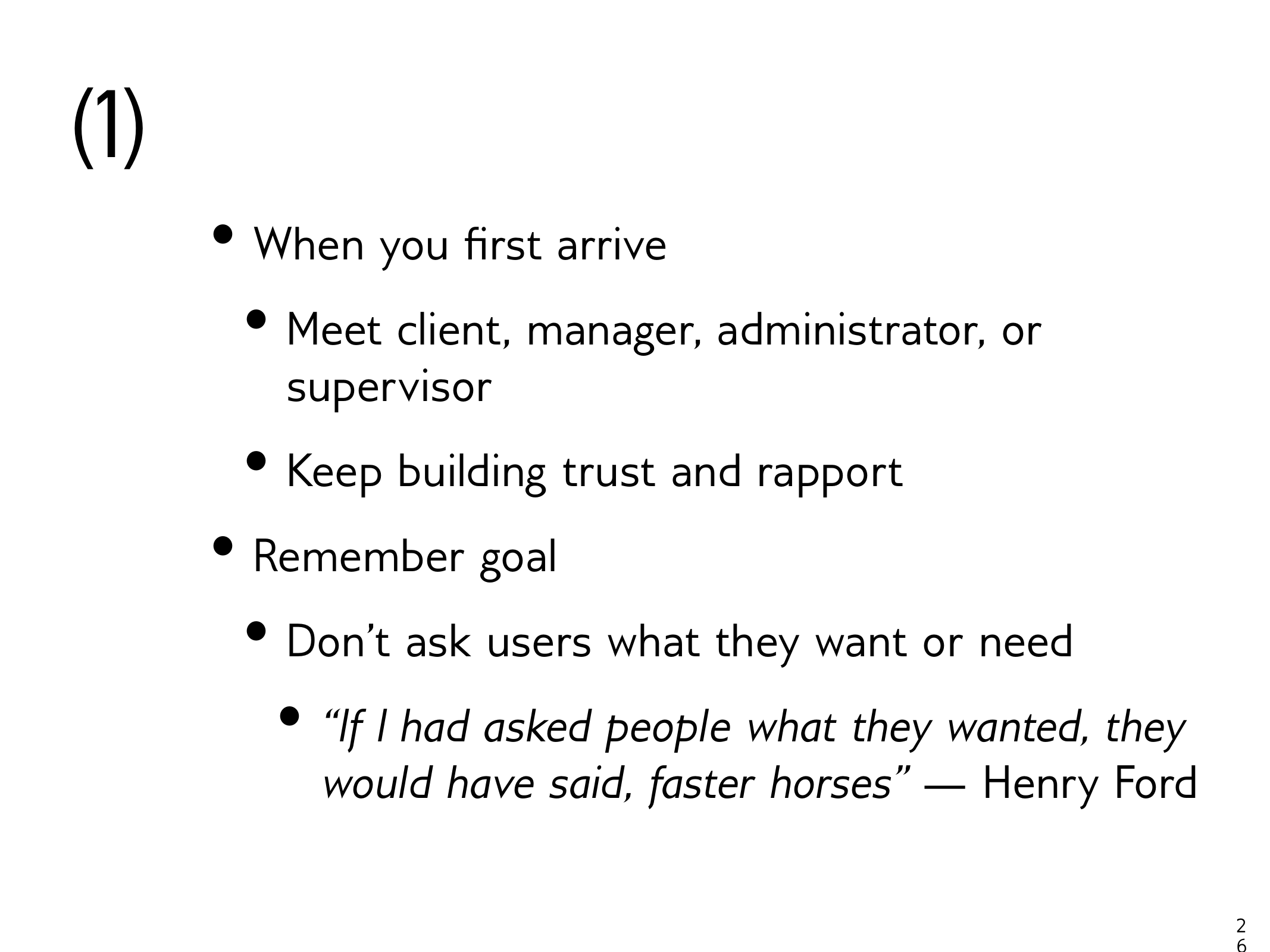

# (1)
When you first arrive
Meet client, manager, administrator, or supervisor
Keep building trust and rapport
Remember goal
Don’t ask users what they want or need
“If I had asked people what they wanted, they would have said, faster horses” — Henry Ford
26